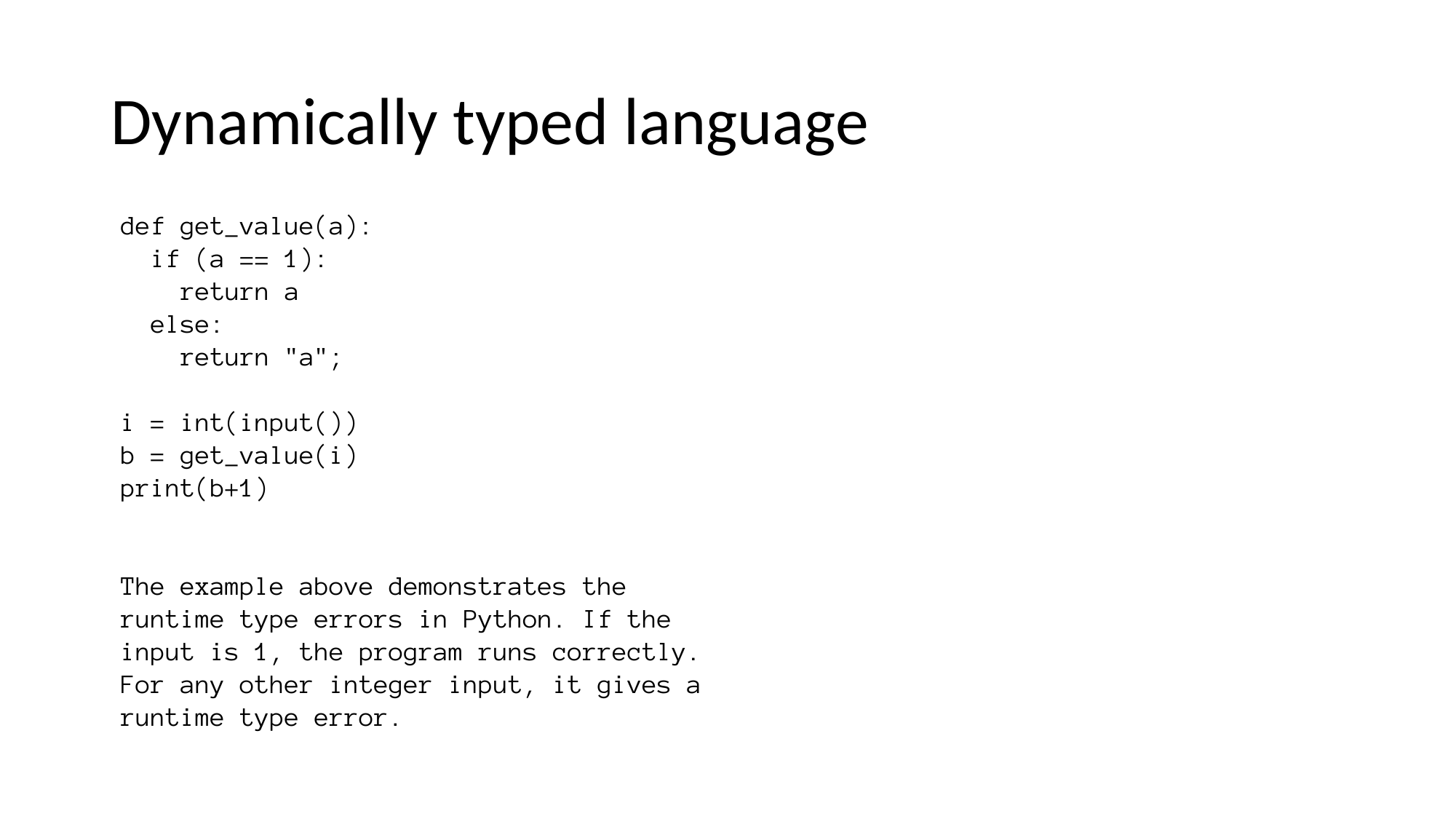

# Dynamically typed language
def get_value(a):
  if (a == 1):
    return a
  else:
    return "a";

i = int(input())
b = get_value(i)
print(b+1)

The example above demonstrates the runtime type errors in Python. If the input is 1, the program runs correctly. For any other integer input, it gives a runtime type error.